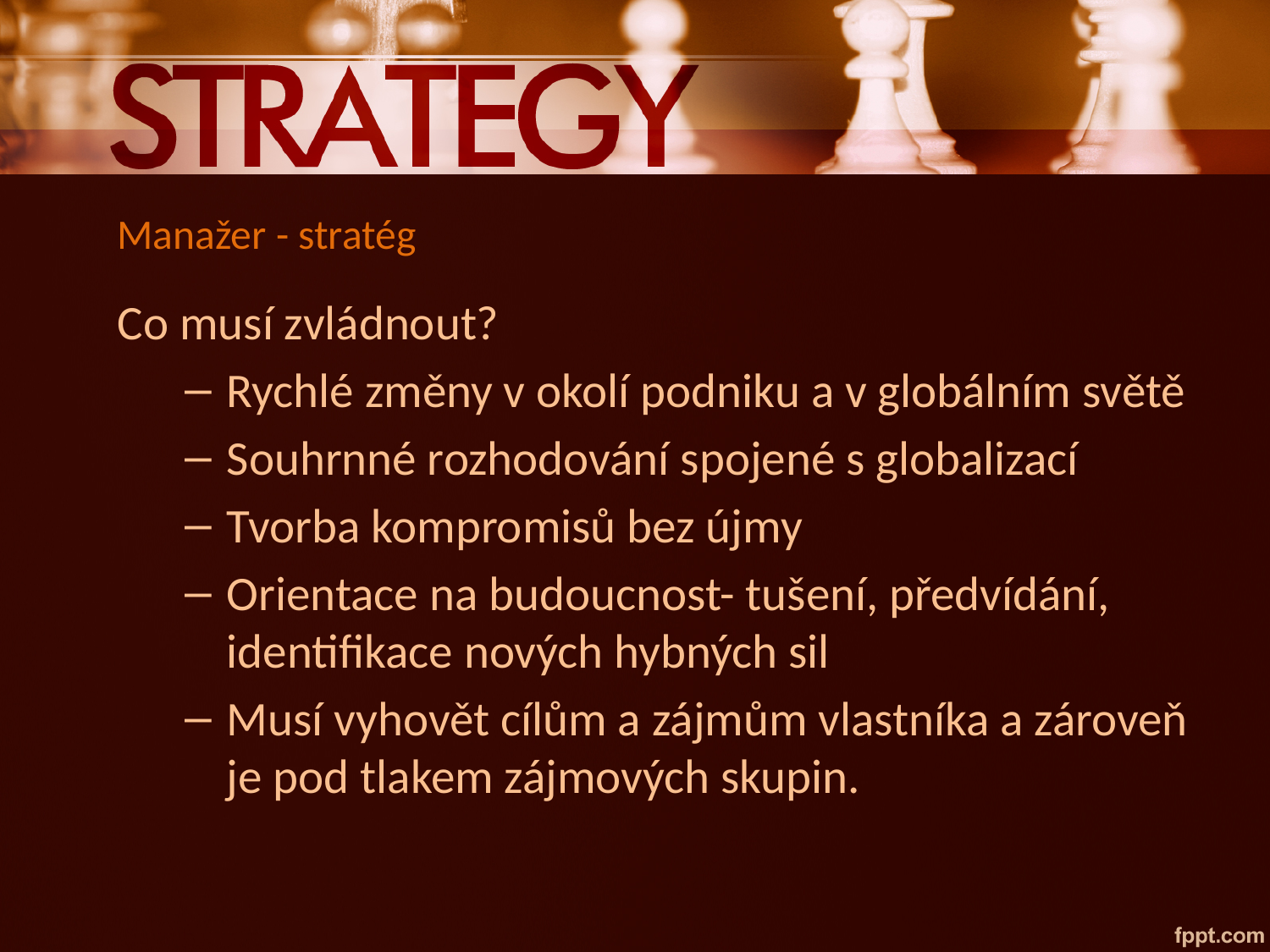

# Manažer - stratég
Co musí zvládnout?
Rychlé změny v okolí podniku a v globálním světě
Souhrnné rozhodování spojené s globalizací
Tvorba kompromisů bez újmy
Orientace na budoucnost- tušení, předvídání, identifikace nových hybných sil
Musí vyhovět cílům a zájmům vlastníka a zároveň je pod tlakem zájmových skupin.